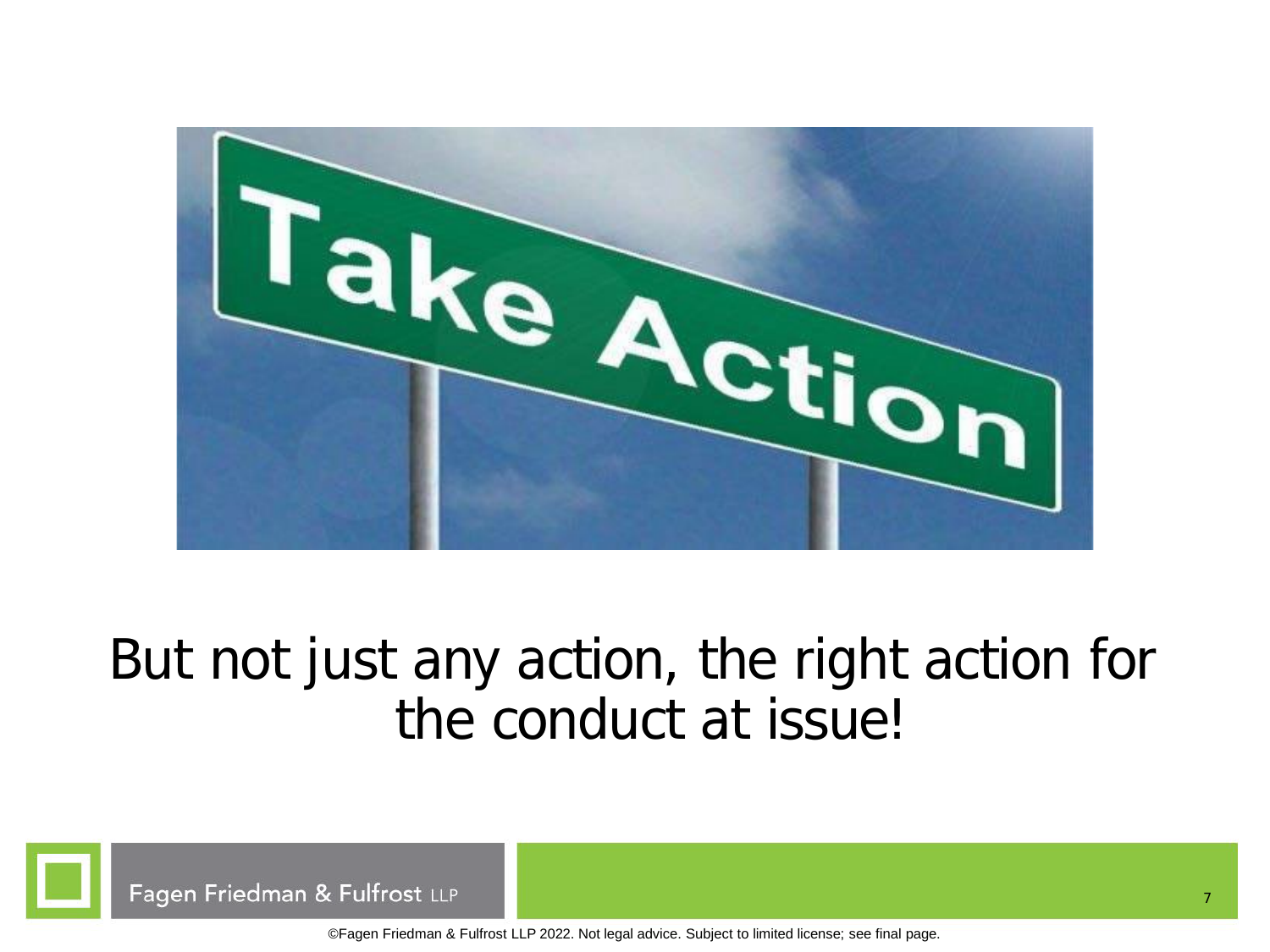

But not just any action, the right action for  the conduct at issue!
7
©Fagen Friedman & Fulfrost LLP 2022. Not legal advice. Subject to limited license; see final page.